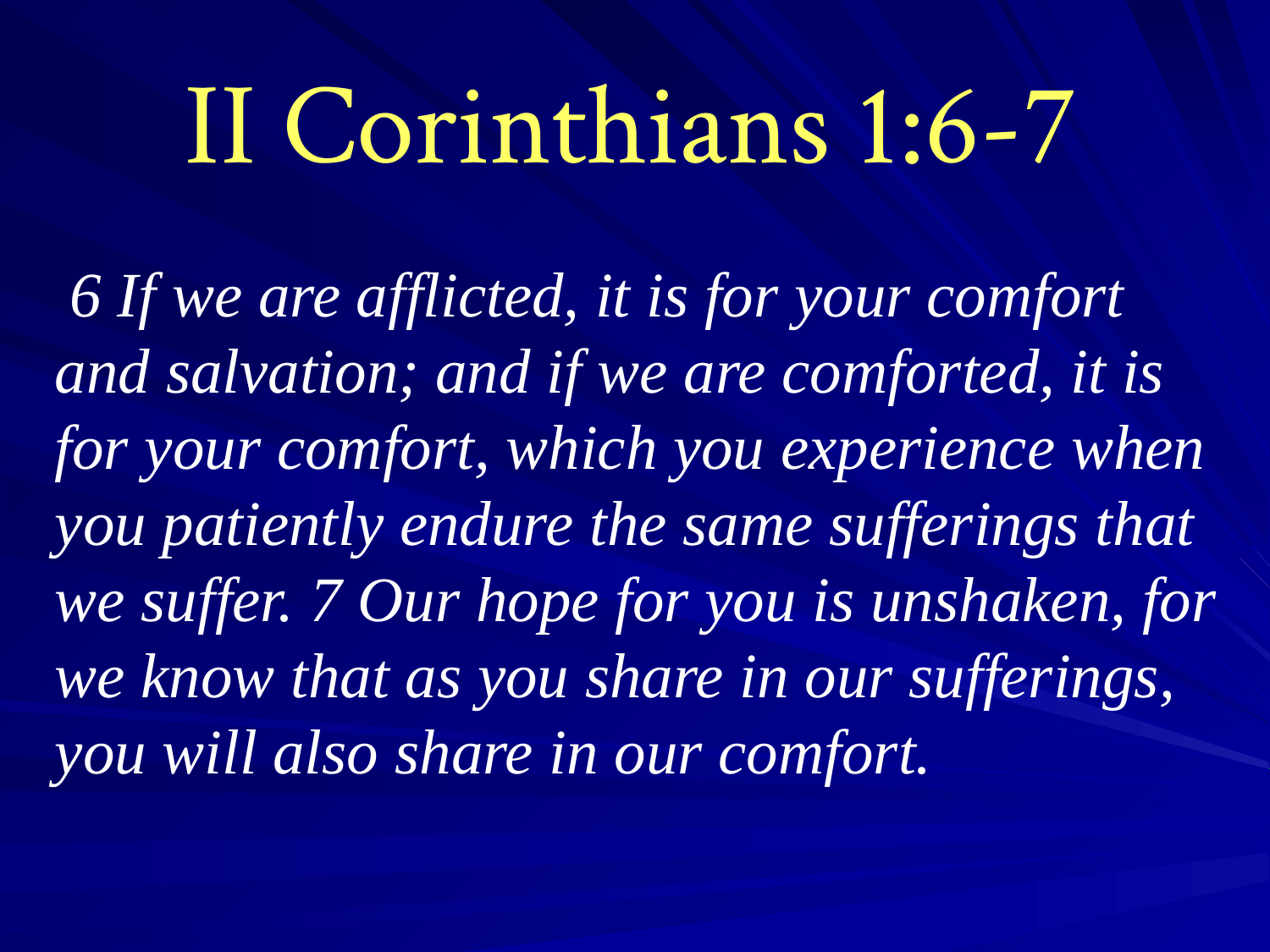

# II Corinthians 1:6-7
 6 If we are afflicted, it is for your comfort and salvation; and if we are comforted, it is for your comfort, which you experience when you patiently endure the same sufferings that we suffer. 7 Our hope for you is unshaken, for we know that as you share in our sufferings, you will also share in our comfort.